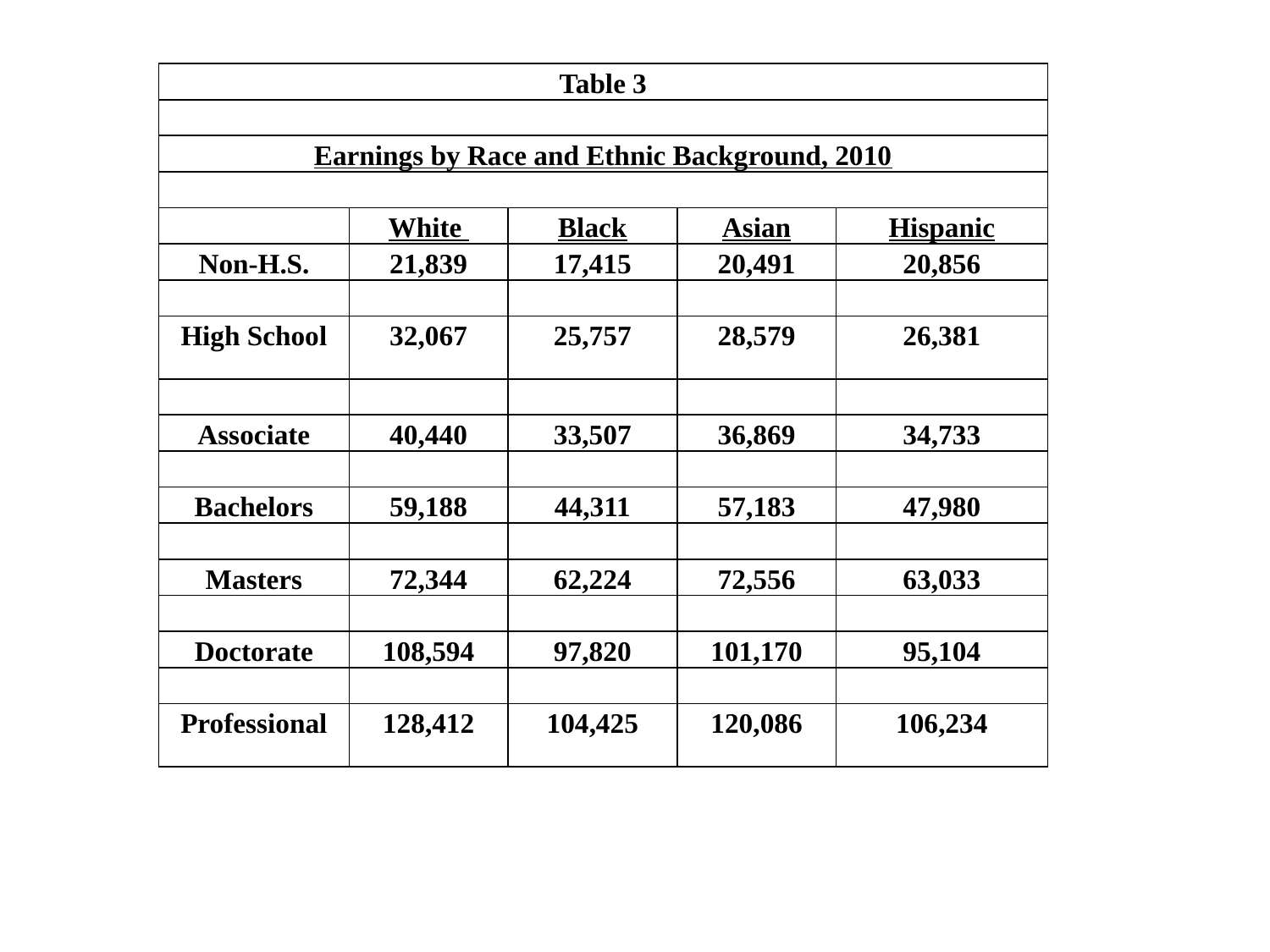

| Table 3 |  |  |  |  |
| --- | --- | --- | --- | --- |
|  |  |  |  |  |
| Earnings by Race and Ethnic Background, 2010 |  |  |  |  |
|  |  |  |  |  |
|  | White | Black | Asian | Hispanic |
| Non-H.S. | 21,839 | 17,415 | 20,491 | 20,856 |
|  |  |  |  |  |
| High School | 32,067 | 25,757 | 28,579 | 26,381 |
|  |  |  |  |  |
| Associate | 40,440 | 33,507 | 36,869 | 34,733 |
|  |  |  |  |  |
| Bachelors | 59,188 | 44,311 | 57,183 | 47,980 |
|  |  |  |  |  |
| Masters | 72,344 | 62,224 | 72,556 | 63,033 |
|  |  |  |  |  |
| Doctorate | 108,594 | 97,820 | 101,170 | 95,104 |
|  |  |  |  |  |
| Professional | 128,412 | 104,425 | 120,086 | 106,234 |